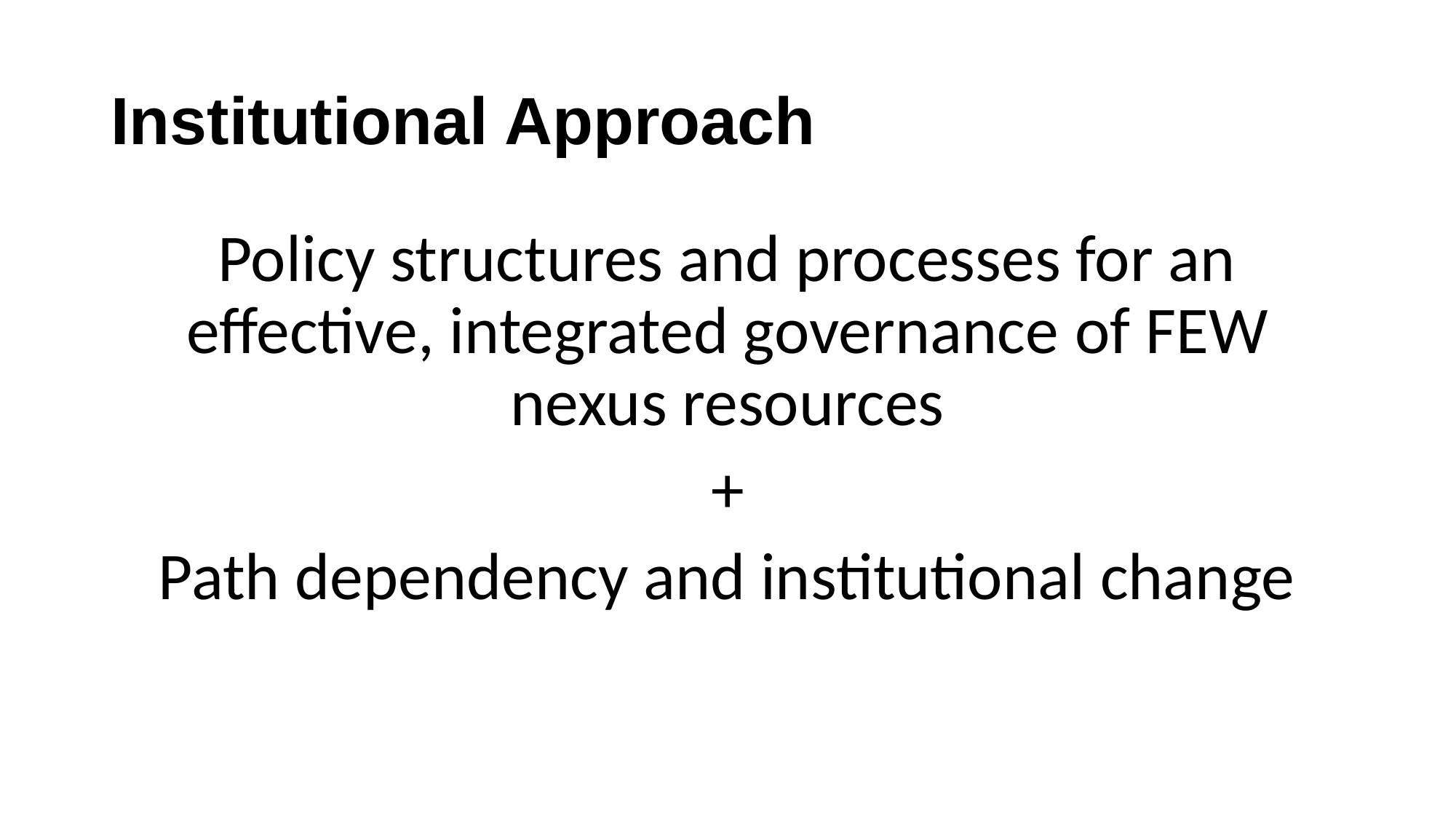

# Institutional Approach
Policy structures and processes for an effective, integrated governance of FEW nexus resources
+
Path dependency and institutional change